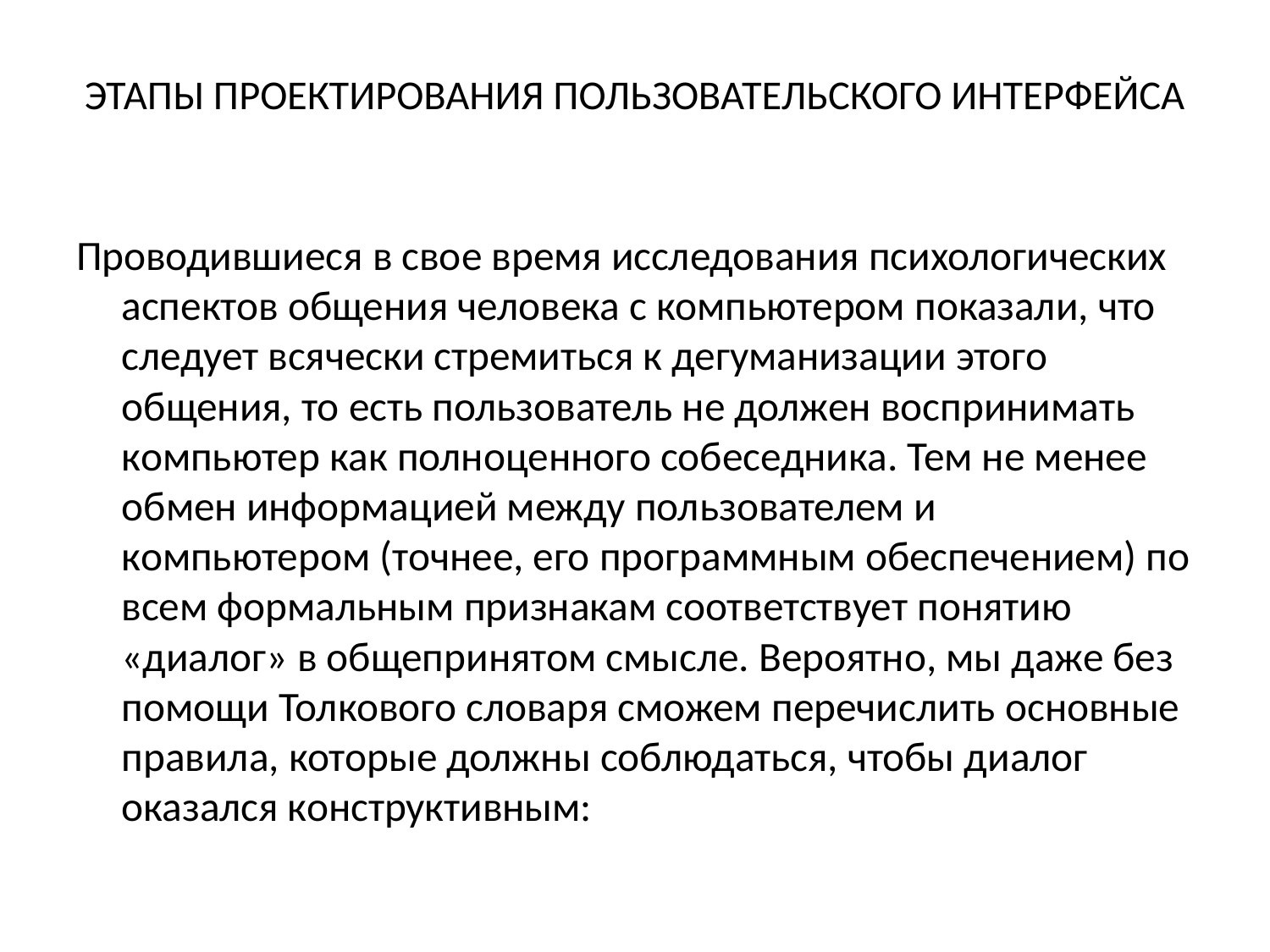

# ЭТАПЫ ПРОЕКТИРОВАНИЯ ПОЛЬЗОВАТЕЛЬСКОГО ИНТЕРФЕЙСА
Проводившиеся в свое время исследования психологических аспектов общения человека с компьютером показали, что следует всячески стремиться к дегуманизации этого общения, то есть пользователь не должен воспринимать компьютер как полноценного собеседника. Тем не менее обмен информацией между пользователем и компьютером (точнее, его программным обеспечением) по всем формальным признакам соответствует понятию «диалог» в общепринятом смысле. Вероятно, мы даже без помощи Толкового словаря сможем перечислить основные правила, которые должны соблюдаться, чтобы диалог оказался конструктивным: